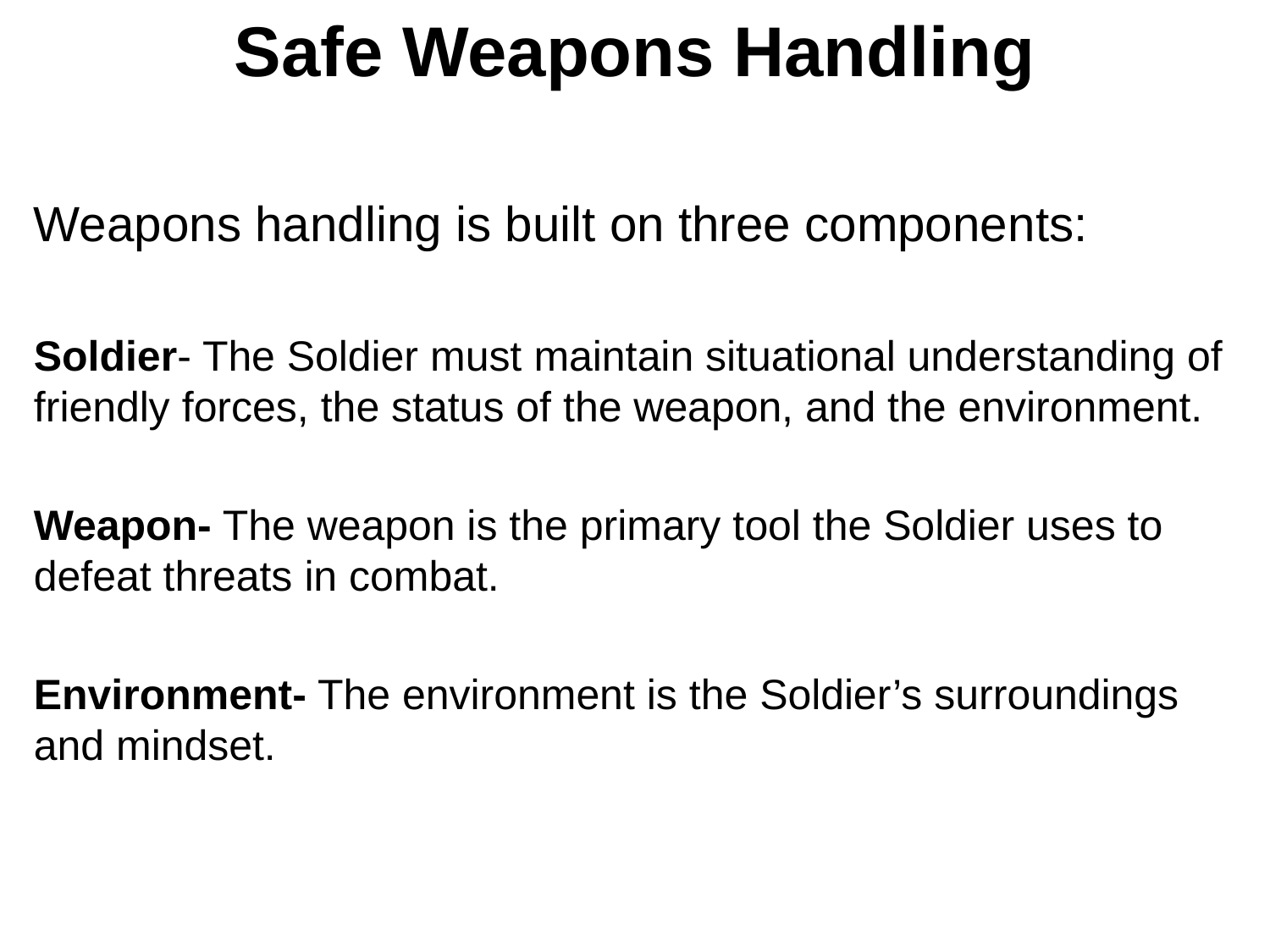

# Safe Weapons Handling

Weapons handling is built on three components:

Soldier- The Soldier must maintain situational understanding of friendly forces, the status of the weapon, and the environment.

Weapon- The weapon is the primary tool the Soldier uses to defeat threats in combat.

Environment- The environment is the Soldier’s surroundings and mindset.
5